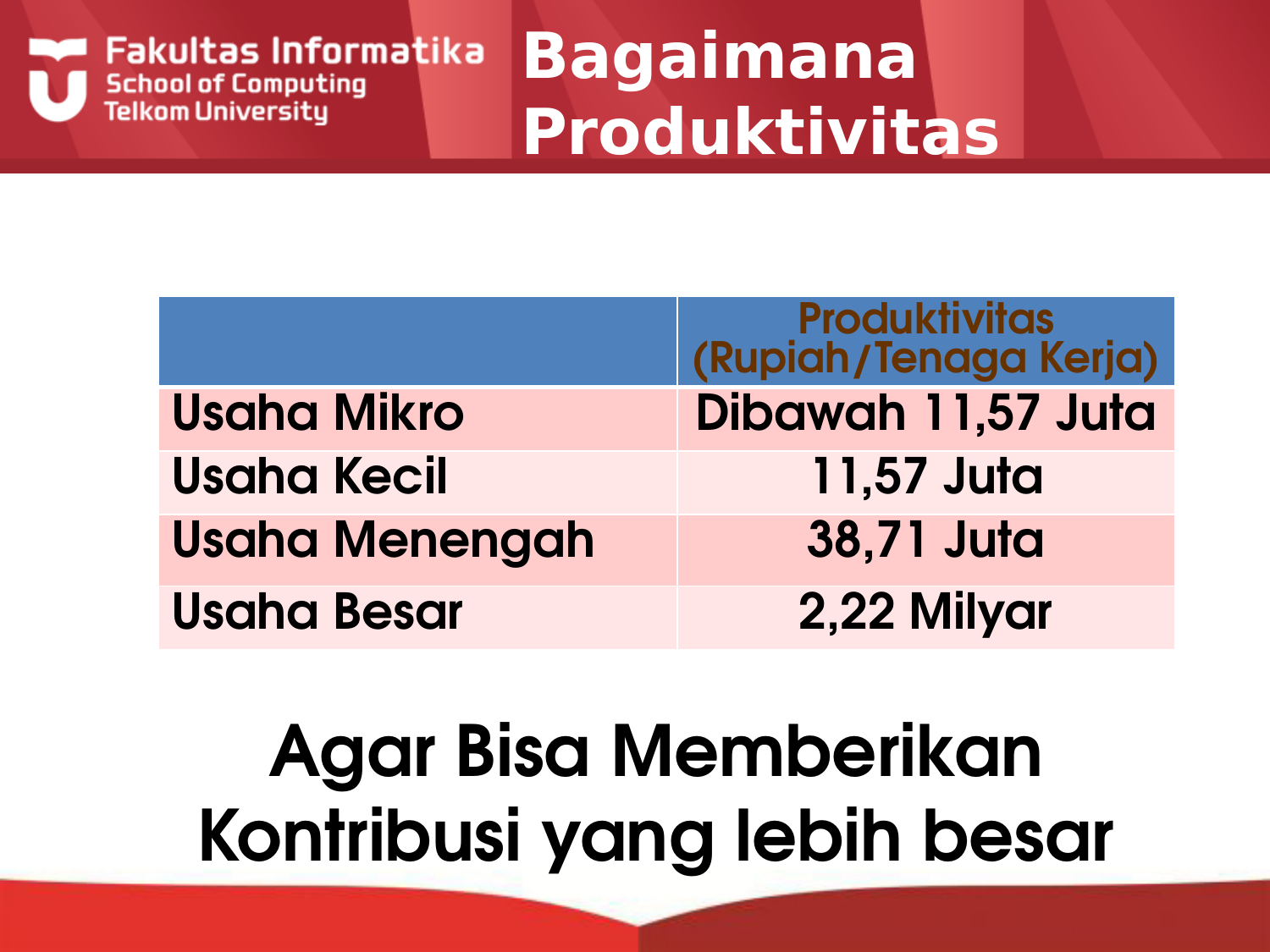

Bagaimana Produktivitas
|  | Produktivitas (Rupiah/Tenaga Kerja) |
| --- | --- |
| Usaha Mikro | Dibawah 11,57 Juta |
| Usaha Kecil | 11,57 Juta |
| Usaha Menengah | 38,71 Juta |
| Usaha Besar | 2,22 Milyar |
Agar Bisa Memberikan Kontribusi yang lebih besar